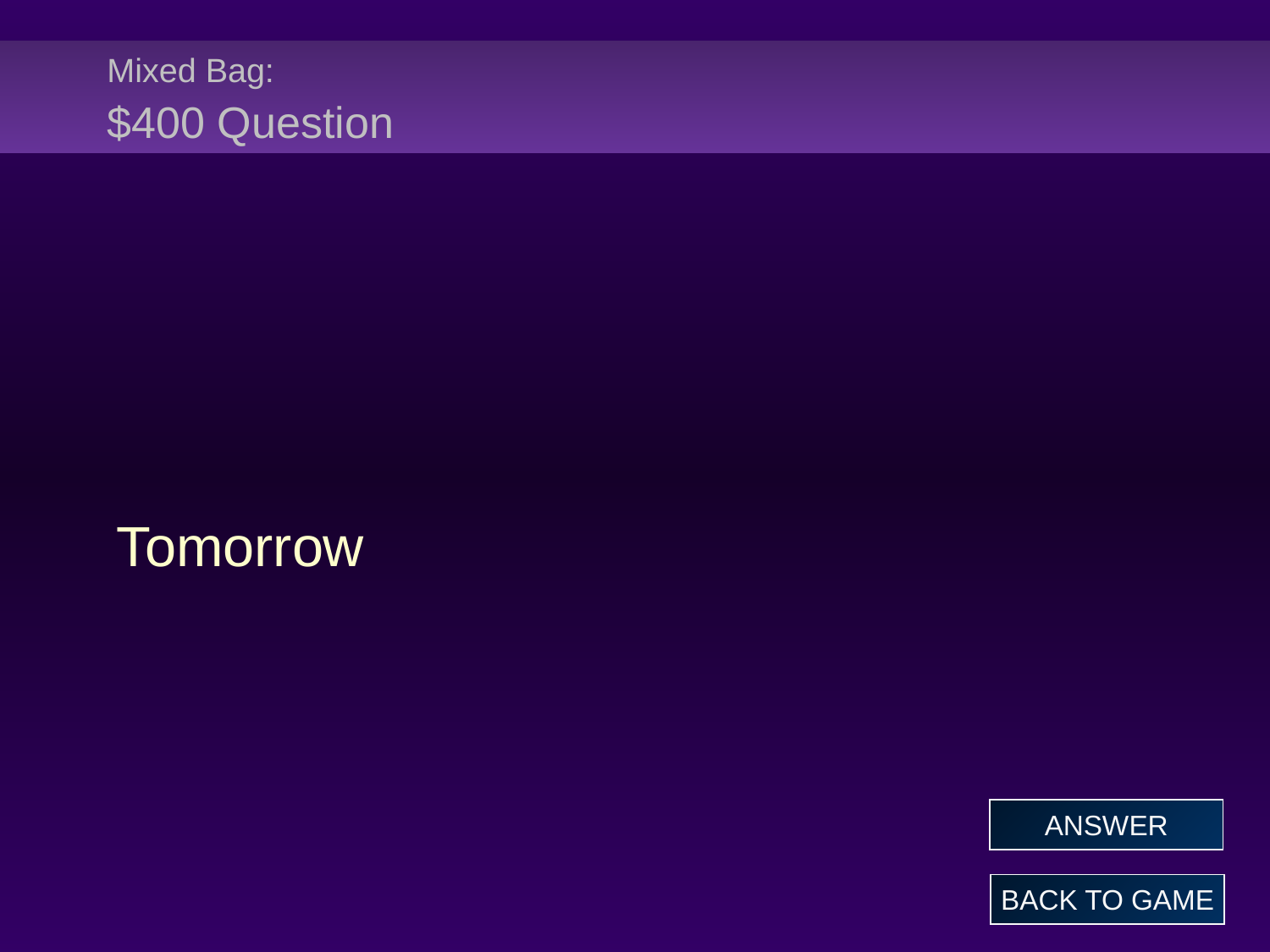

# Mixed Bag: $400 Question
Tomorrow
ANSWER
BACK TO GAME